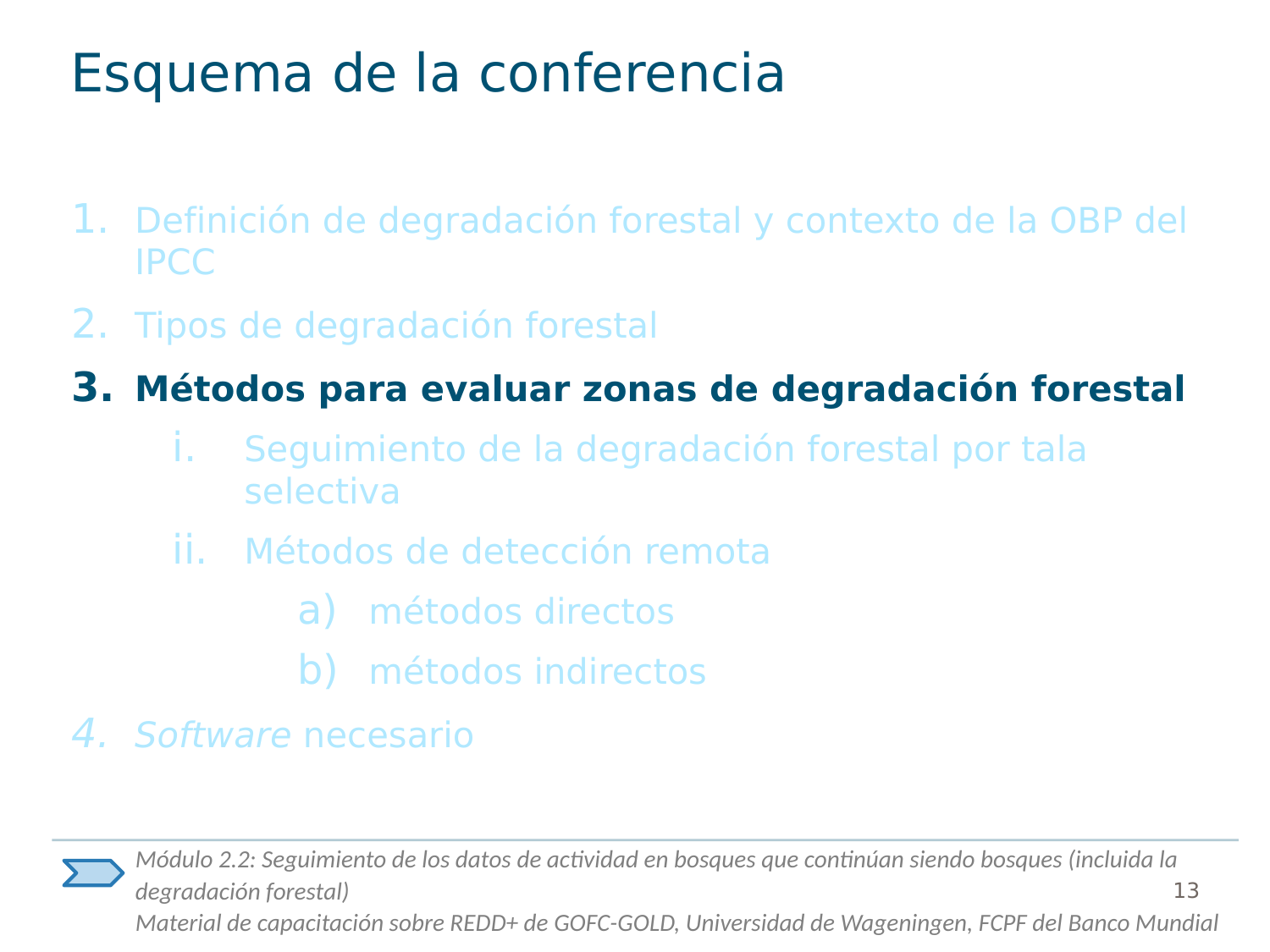

# Esquema de la conferencia
Definición de degradación forestal y contexto de la OBP del IPCC
Tipos de degradación forestal
Métodos para evaluar zonas de degradación forestal
Seguimiento de la degradación forestal por tala selectiva
Métodos de detección remota
métodos directos
métodos indirectos
Software necesario